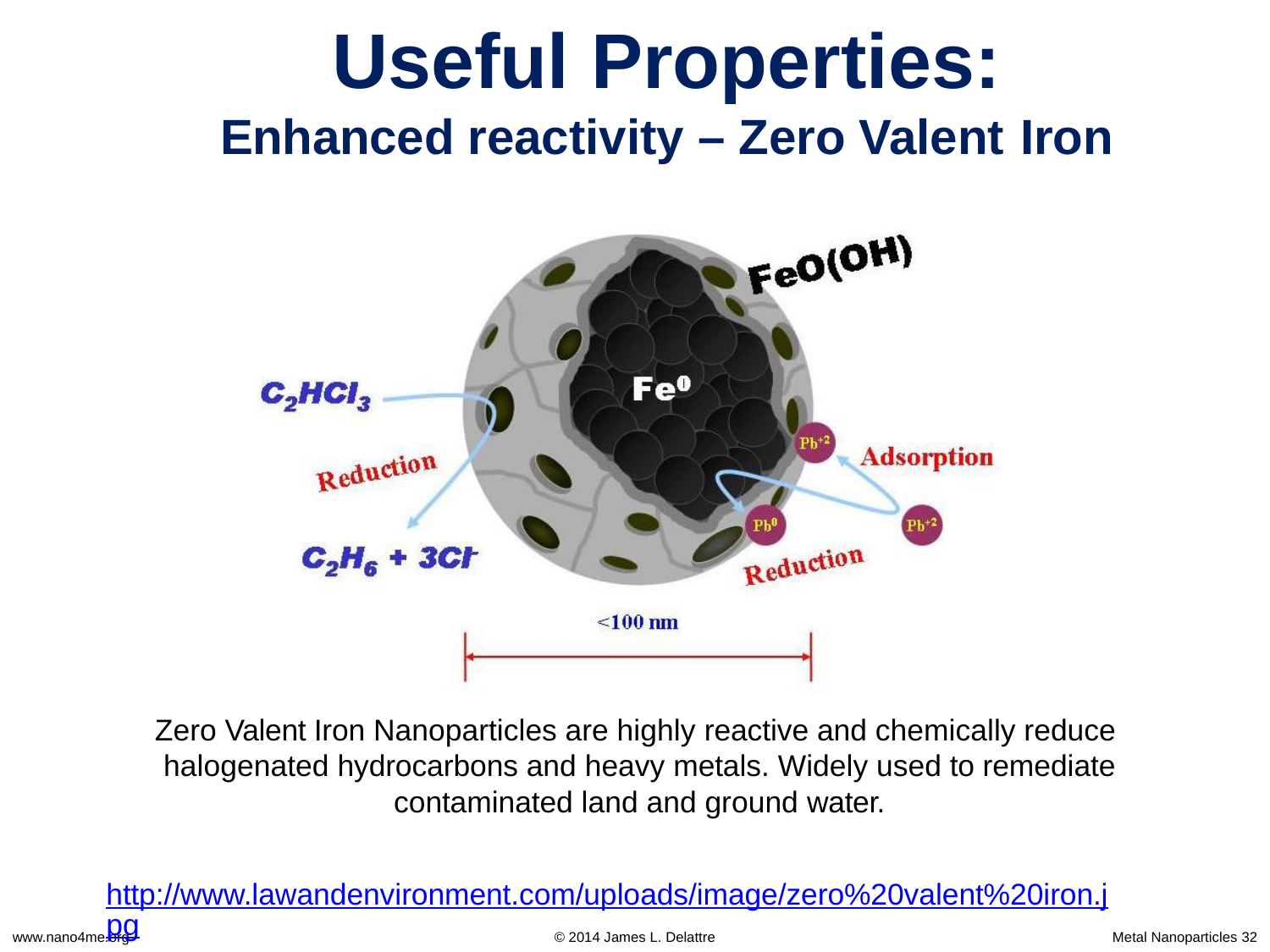

# Useful Properties:
Enhanced reactivity – Zero Valent Iron

Zero Valent Iron Nanoparticles are highly reactive and chemically reduce  halogenated hydrocarbons and heavy metals. Widely used to remediate  contaminated land and ground water.

http://www.lawandenvironment.com/uploads/image/zero%20valent%20iron.jpg